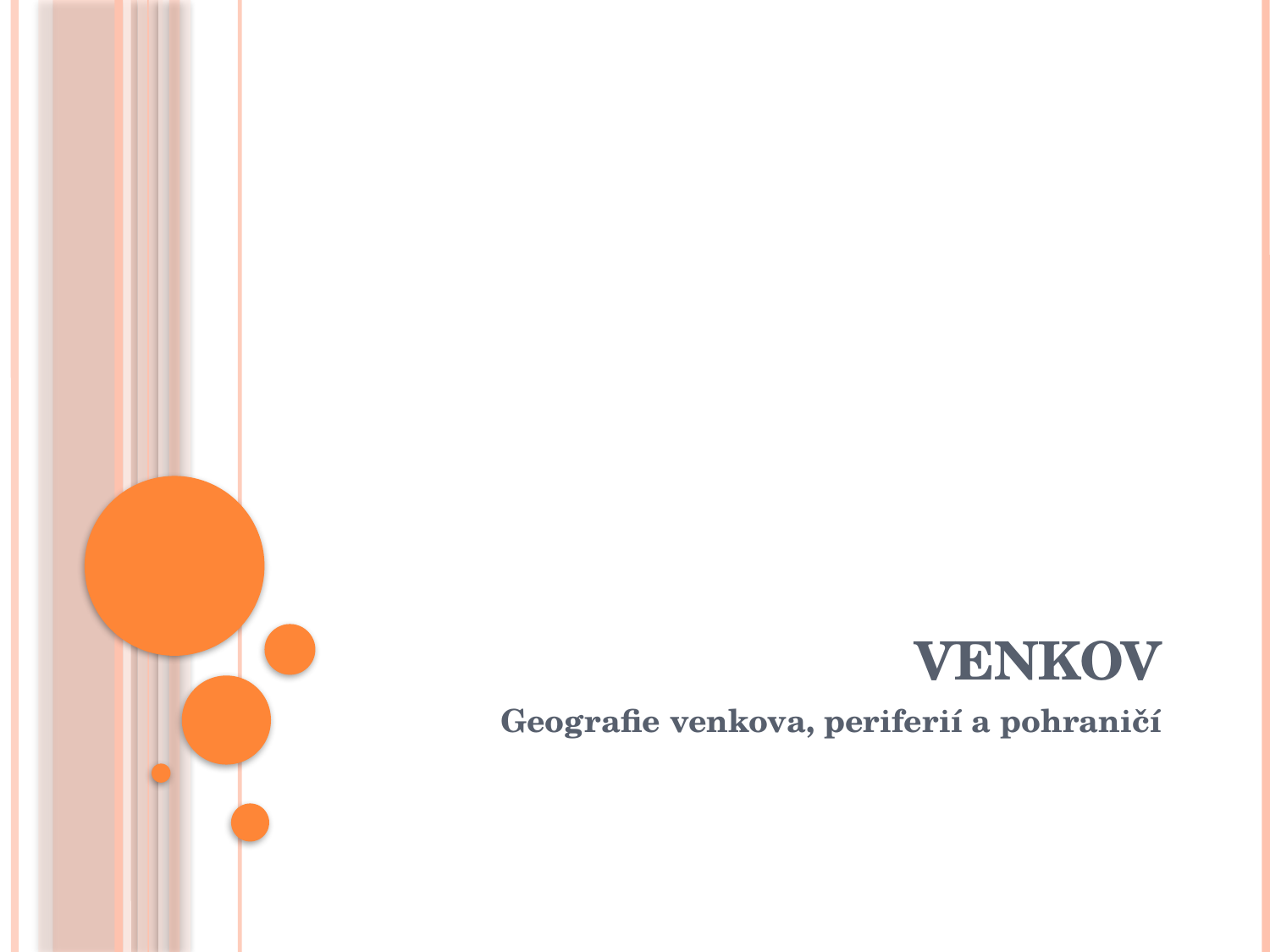

# Venkov
Geografie venkova, periferií a pohraničí